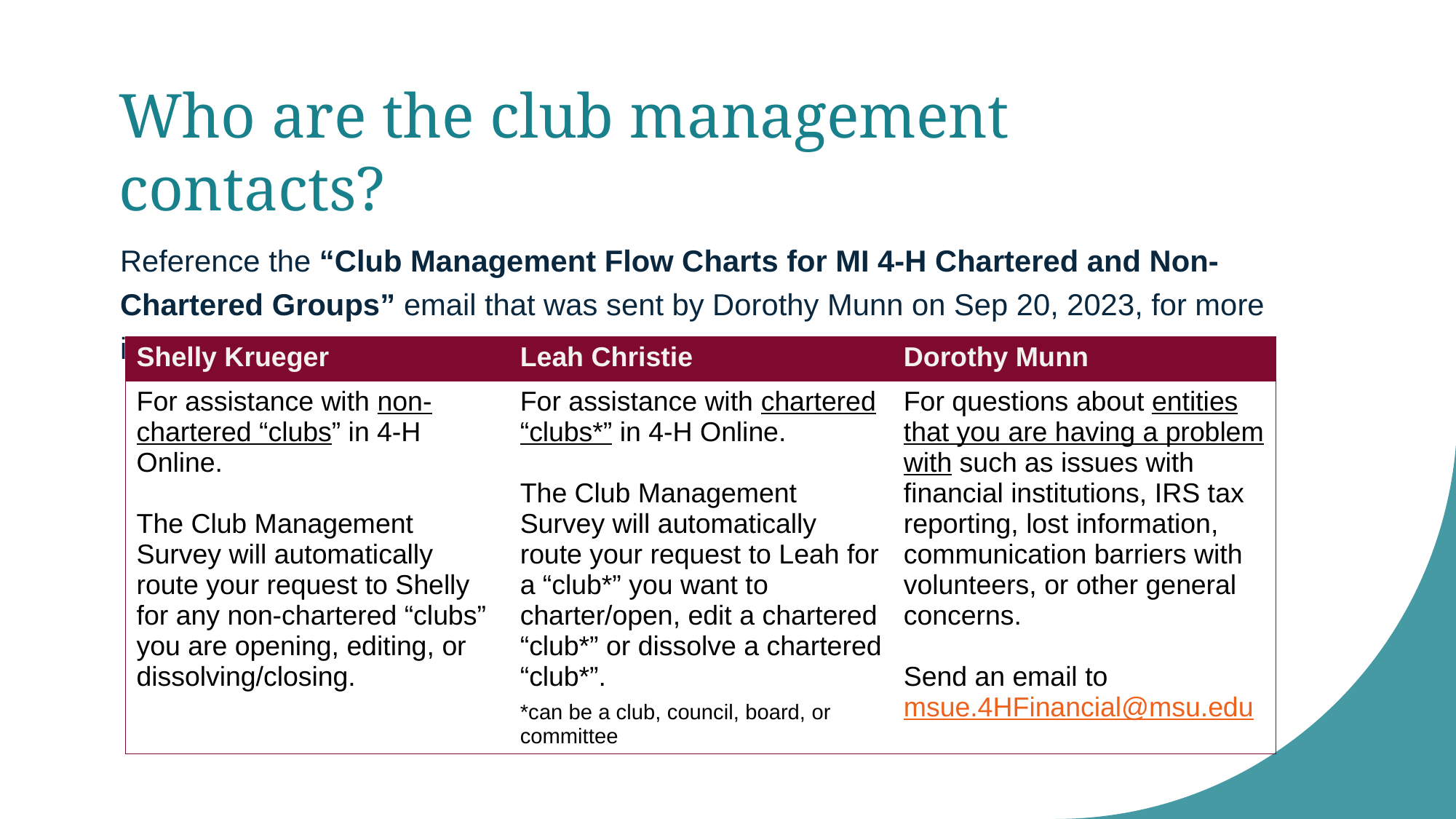

# Who are the club management contacts?
Reference the “Club Management Flow Charts for MI 4-H Chartered and Non-Chartered Groups” email that was sent by Dorothy Munn on Sep 20, 2023, for more information.

| Shelly Krueger | Leah Christie | Dorothy Munn |
| --- | --- | --- |
| For assistance with non-chartered “clubs” in 4-H Online. The Club Management Survey will automatically route your request to Shelly for any non-chartered “clubs” you are opening, editing, or dissolving/closing. | For assistance with chartered “clubs\*” in 4-H Online. The Club Management Survey will automatically route your request to Leah for a “club\*” you want to charter/open, edit a chartered “club\*” or dissolve a chartered “club\*”. \*can be a club, council, board, or committee | For questions about entities that you are having a problem with such as issues with financial institutions, IRS tax reporting, lost information, communication barriers with volunteers, or other general concerns. Send an email to msue.4HFinancial@msu.edu |